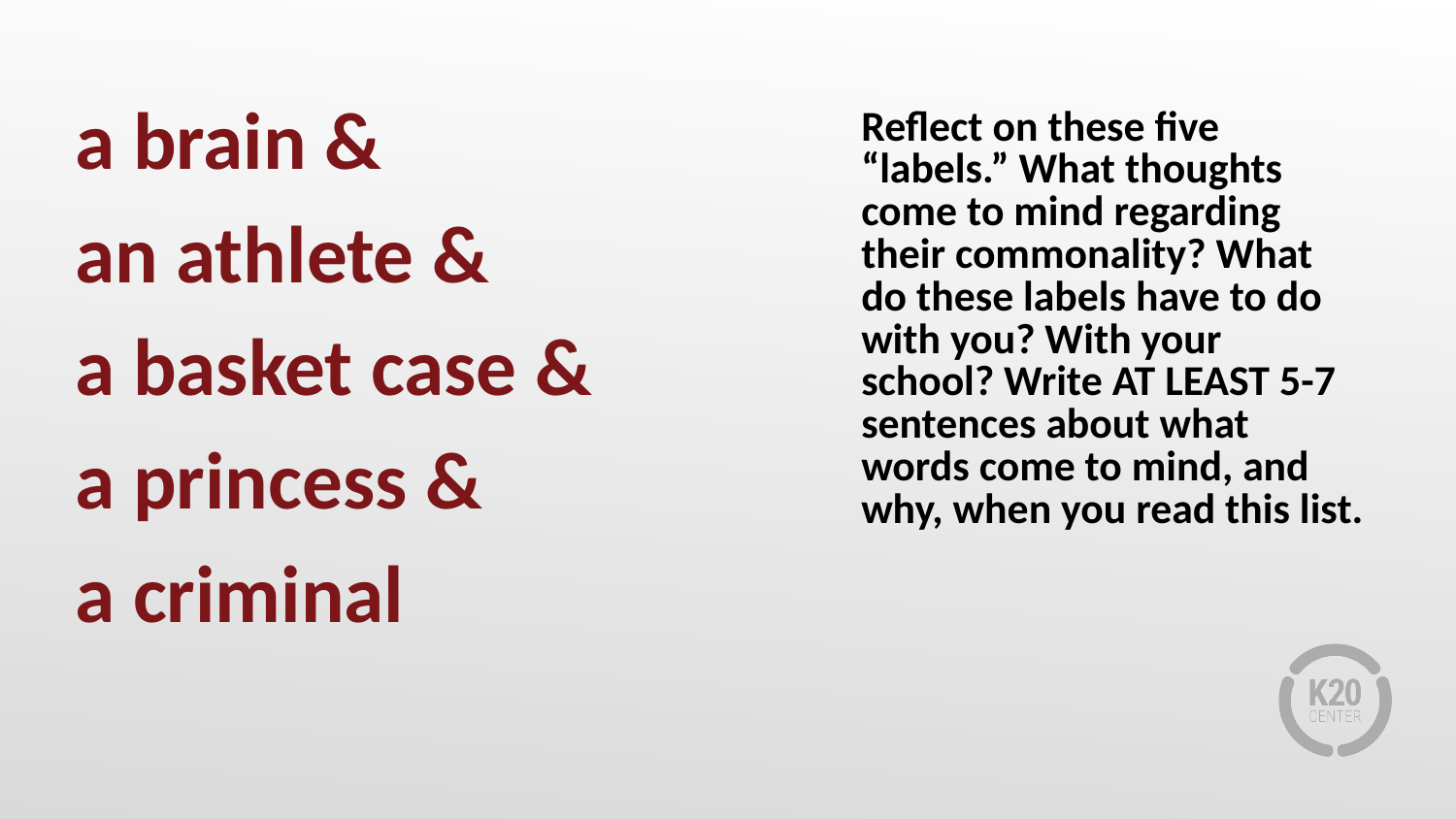

a brain &
an athlete &
a basket case &
a princess &
a criminal
Reflect on these five “labels.” What thoughts come to mind regarding their commonality? What do these labels have to do with you? With your school? Write AT LEAST 5-7 sentences about what words come to mind, and why, when you read this list.